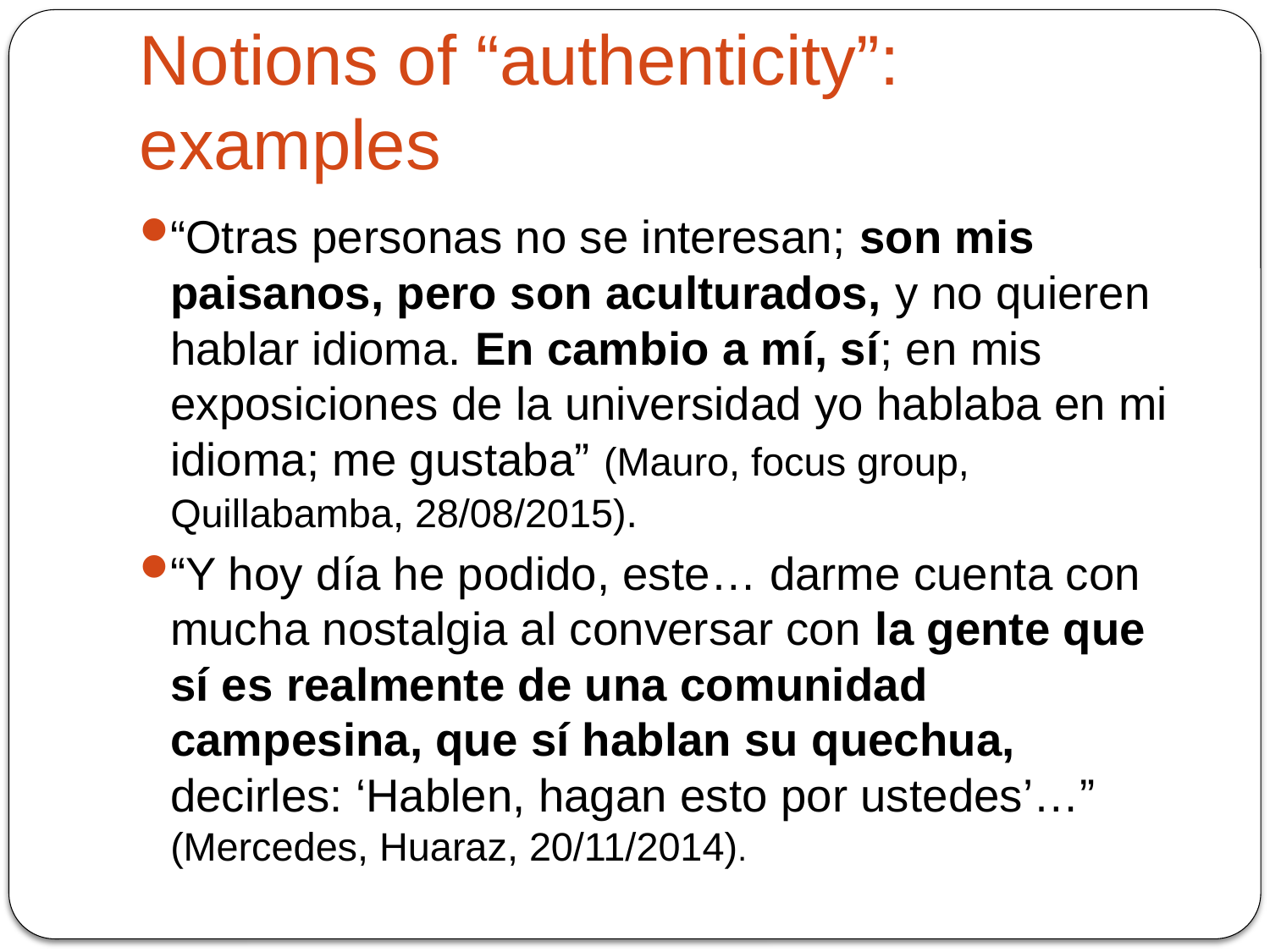

# Notions of “authenticity”: examples
“Otras personas no se interesan; son mis paisanos, pero son aculturados, y no quieren hablar idioma. En cambio a mí, sí; en mis exposiciones de la universidad yo hablaba en mi idioma; me gustaba” (Mauro, focus group, Quillabamba, 28/08/2015).
“Y hoy día he podido, este… darme cuenta con mucha nostalgia al conversar con la gente que sí es realmente de una comunidad campesina, que sí hablan su quechua, decirles: ‘Hablen, hagan esto por ustedes’…” (Mercedes, Huaraz, 20/11/2014).